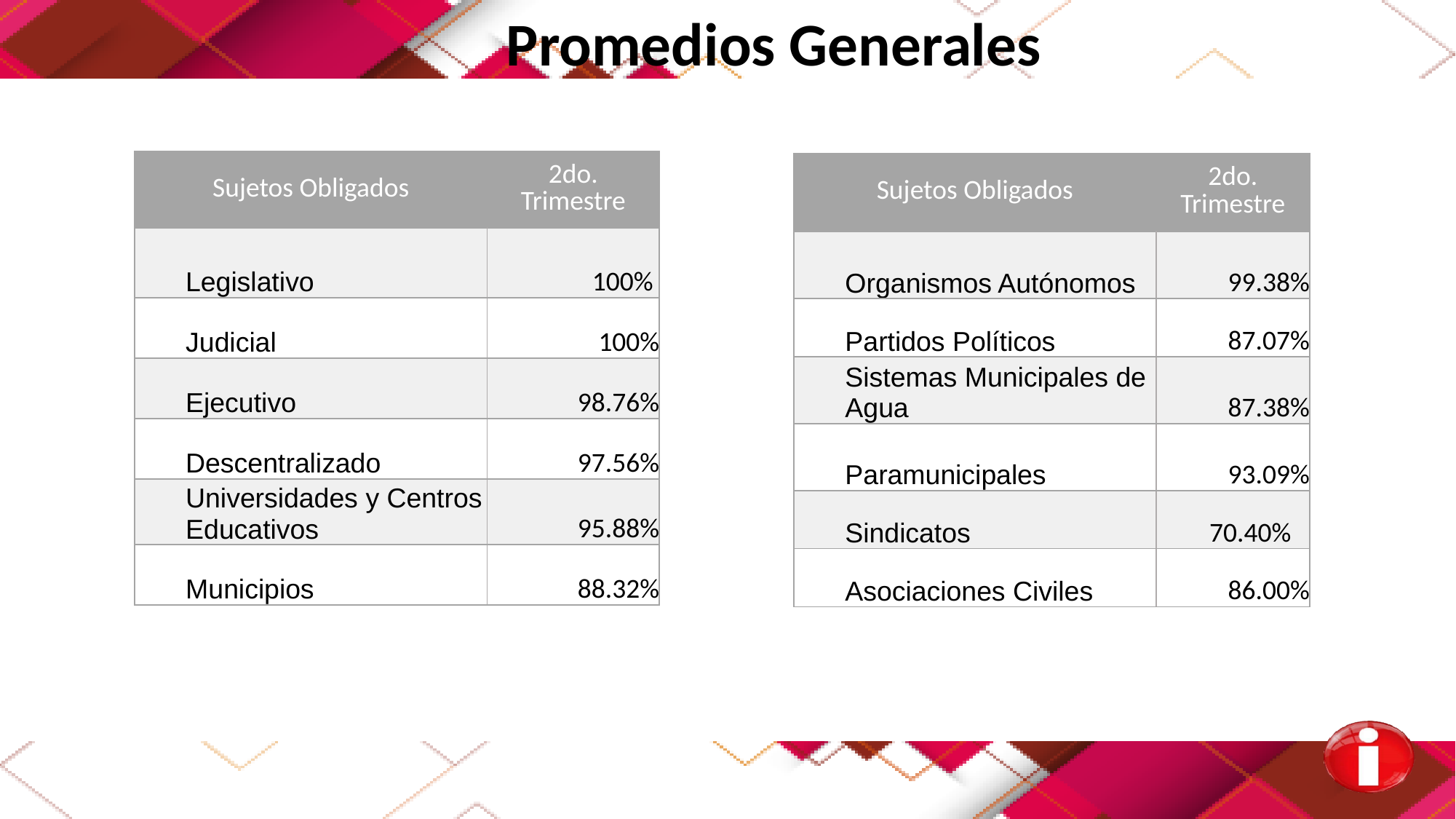

Promedios Generales
| Sujetos Obligados | 2do. Trimestre |
| --- | --- |
| Legislativo | 100% |
| Judicial | 100% |
| Ejecutivo | 98.76% |
| Descentralizado | 97.56% |
| Universidades y Centros Educativos | 95.88% |
| Municipios | 88.32% |
| Sujetos Obligados | 2do. Trimestre |
| --- | --- |
| Organismos Autónomos | 99.38% |
| Partidos Políticos | 87.07% |
| Sistemas Municipales de Agua | 87.38% |
| Paramunicipales | 93.09% |
| Sindicatos | 70.40% |
| Asociaciones Civiles | 86.00% |